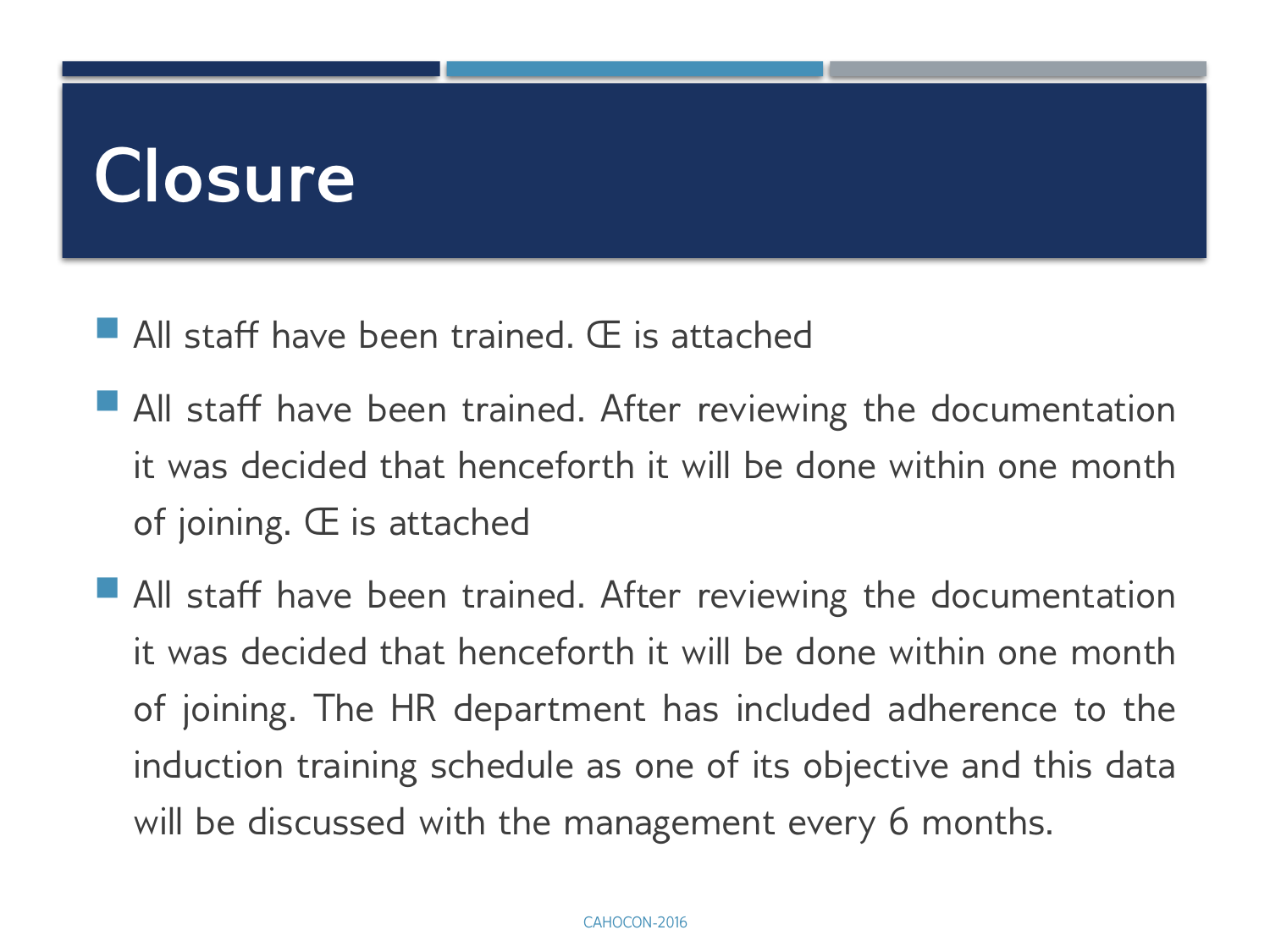

# Closure
All staff have been trained. OE is attached
All staff have been trained. After reviewing the documentation it was decided that henceforth it will be done within one month of joining. OE is attached
All staff have been trained. After reviewing the documentation it was decided that henceforth it will be done within one month of joining. The HR department has included adherence to the induction training schedule as one of its objective and this data will be discussed with the management every 6 months.
CAHOCON-2016